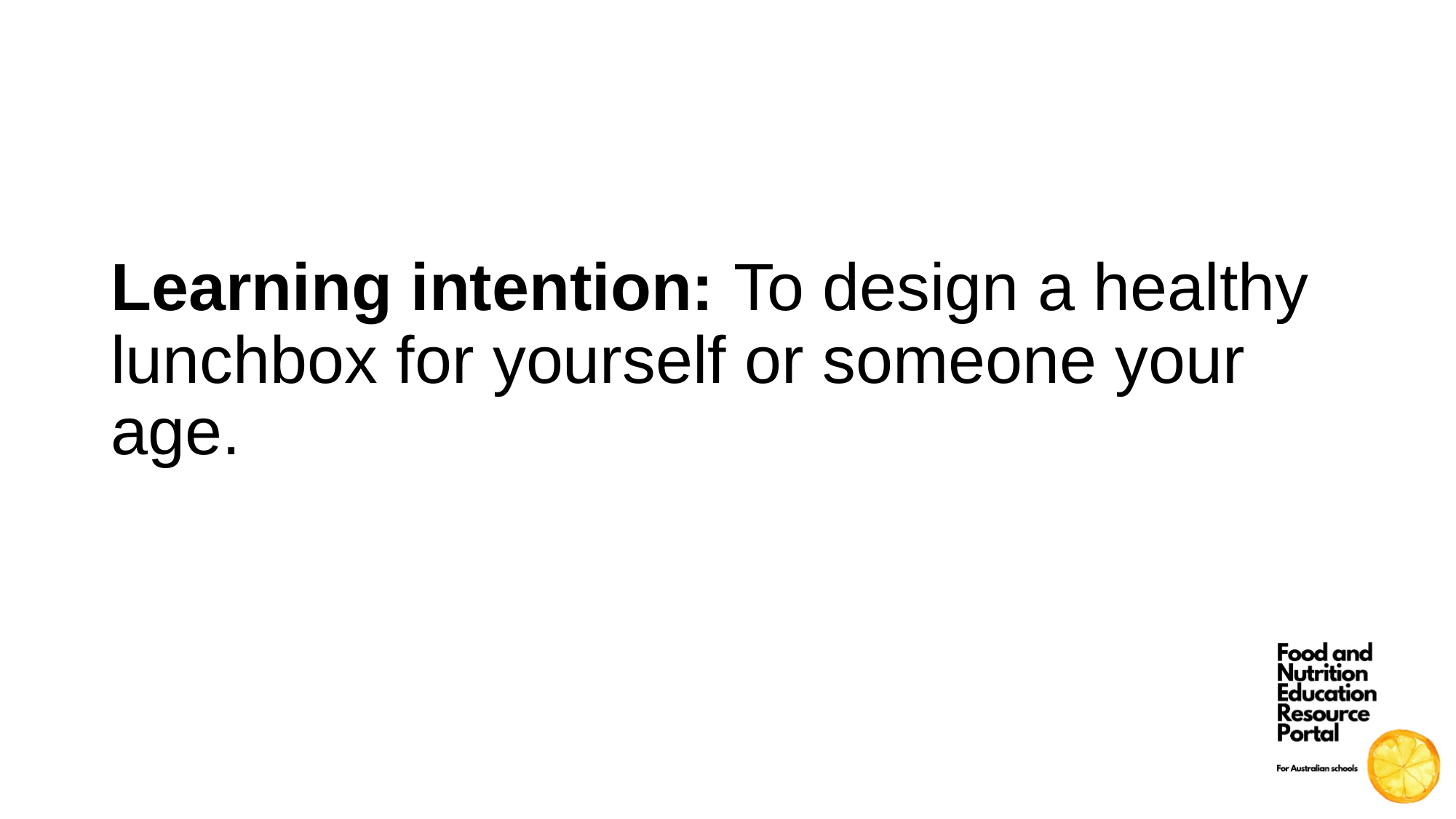

Learning intention: To design a healthy lunchbox for yourself or someone your age.